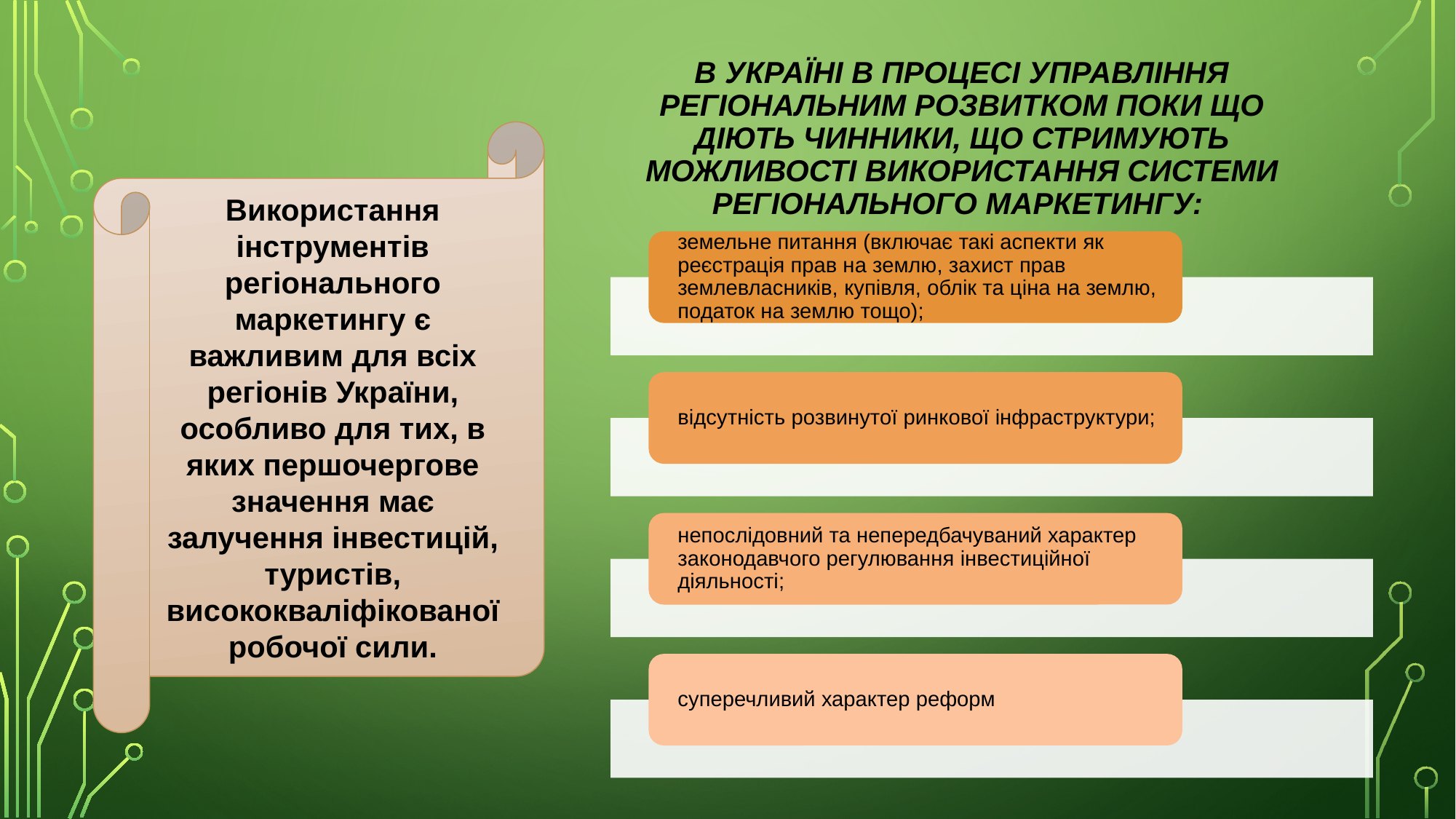

# В Україні в процесі управління регіональним розвитком поки що діють чинники, що стримують можливості використання системи регіонального маркетингу:
Використання інструментів регіонального маркетингу є важливим для всіх регіонів України, особливо для тих, в яких першочергове значення має залучення інвестицій, туристів, висококваліфікованої робочої сили.
земельне питання (включає такі аспекти як реєстрація прав на землю, захист прав землевласників, купівля, облік та ціна на землю, податок на землю тощо);
відсутність розвинутої ринкової інфраструктури;
непослідовний та непередбачуваний характер законодавчого регулювання інвестиційної діяльності;
суперечливий характер реформ